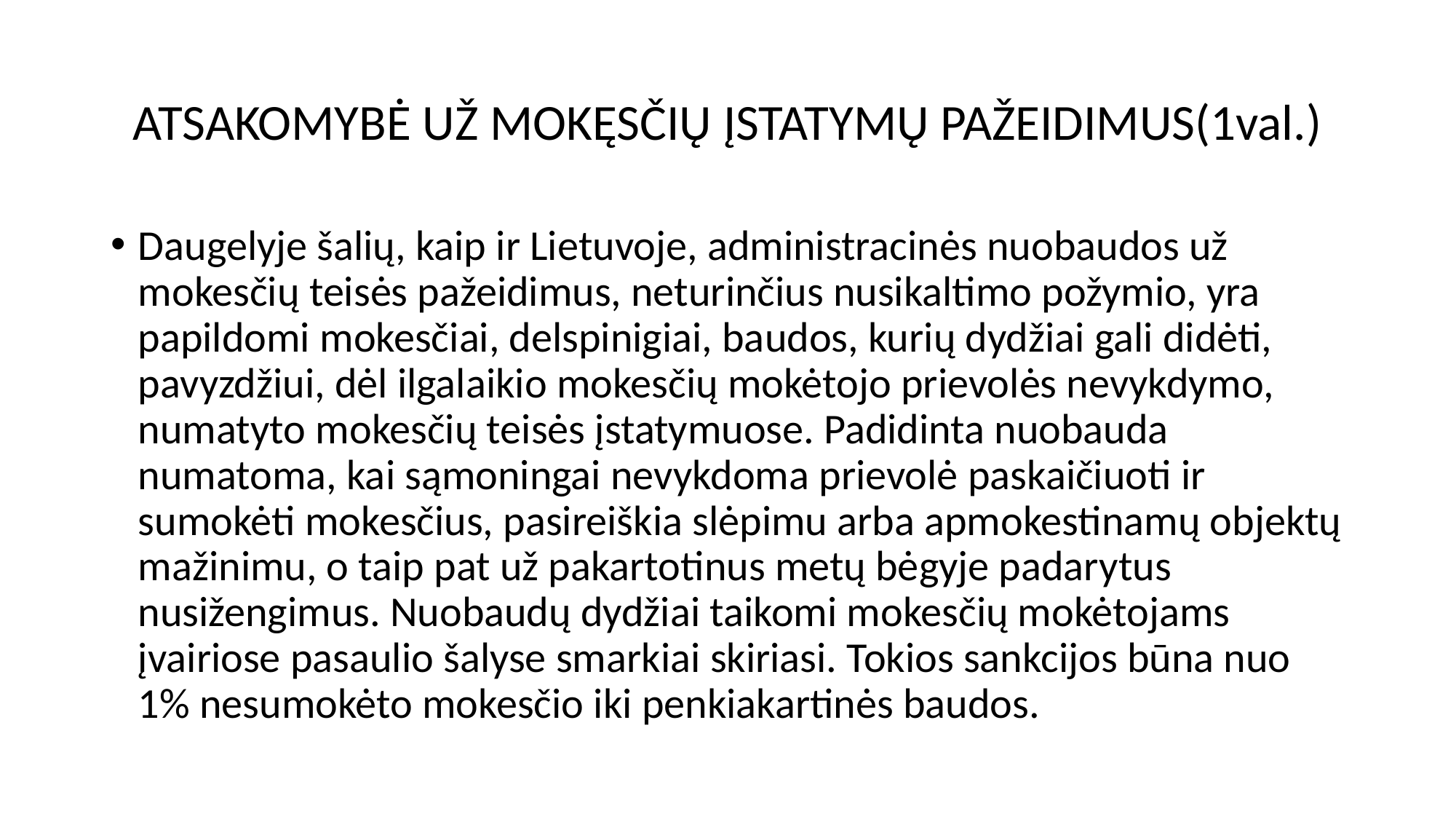

# ATSAKOMYBĖ UŽ MOKĘSČIŲ ĮSTATYMŲ PAŽEIDIMUS(1val.)
Daugelyje šalių, kaip ir Lietuvoje, administracinės nuobaudos už mokesčių teisės pažeidimus, neturinčius nusikaltimo požymio, yra papildomi mokesčiai, delspinigiai, baudos, kurių dydžiai gali didėti, pavyzdžiui, dėl ilgalaikio mokesčių mokėtojo prievolės nevykdymo, numatyto mokesčių teisės įstatymuose. Padidinta nuobauda numatoma, kai sąmoningai nevykdoma prievolė paskaičiuoti ir sumokėti mokesčius, pasireiškia slėpimu arba apmokestinamų objektų mažinimu, o taip pat už pakartotinus metų bėgyje padarytus nusižengimus. Nuobaudų dydžiai taikomi mokesčių mokėtojams įvairiose pasaulio šalyse smarkiai skiriasi. Tokios sankcijos būna nuo 1% nesumokėto mokesčio iki penkiakartinės baudos.